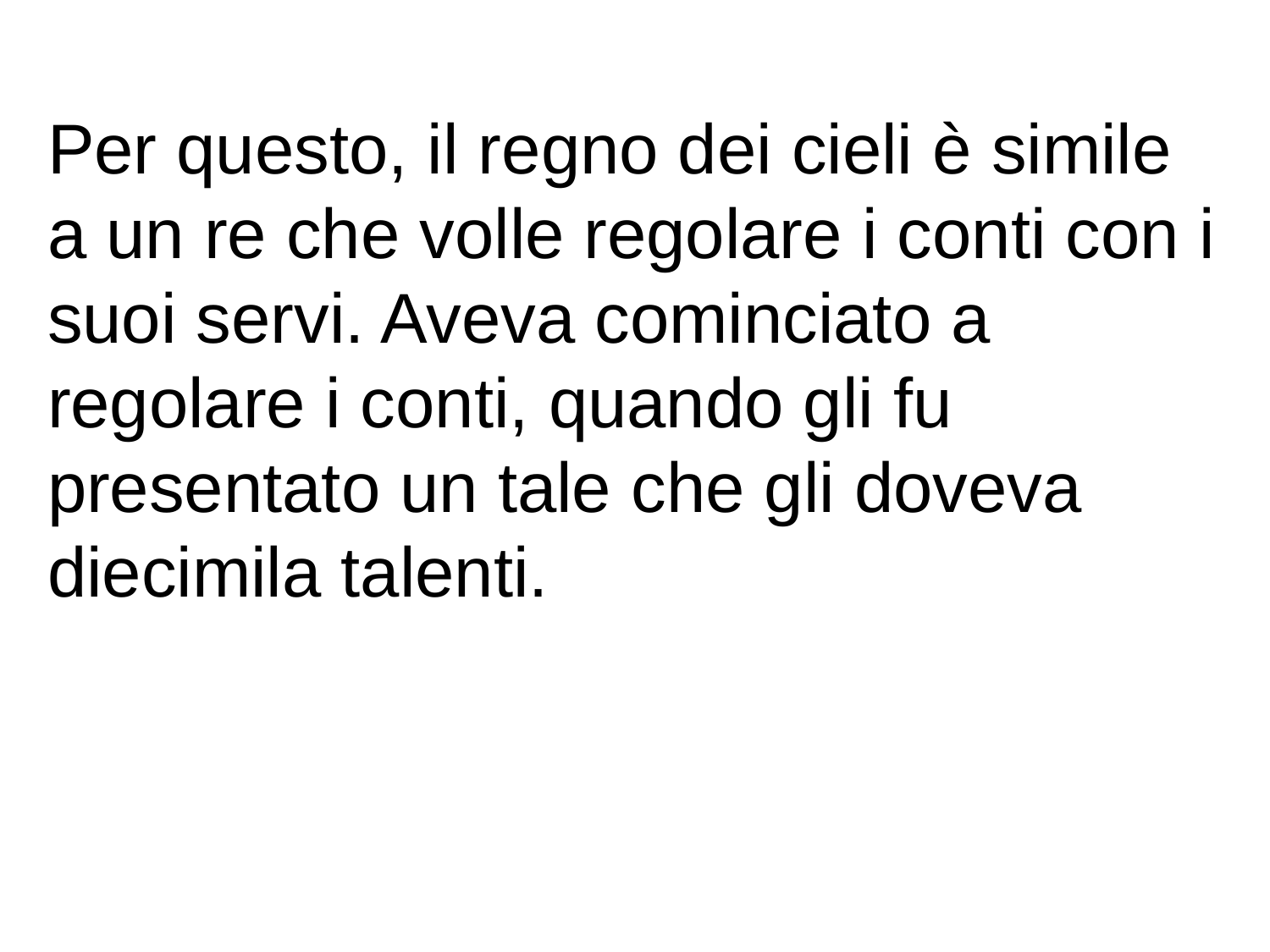

Per questo, il regno dei cieli è simile a un re che volle regolare i conti con i suoi servi. Aveva cominciato a regolare i conti, quando gli fu presentato un tale che gli doveva diecimila talenti.